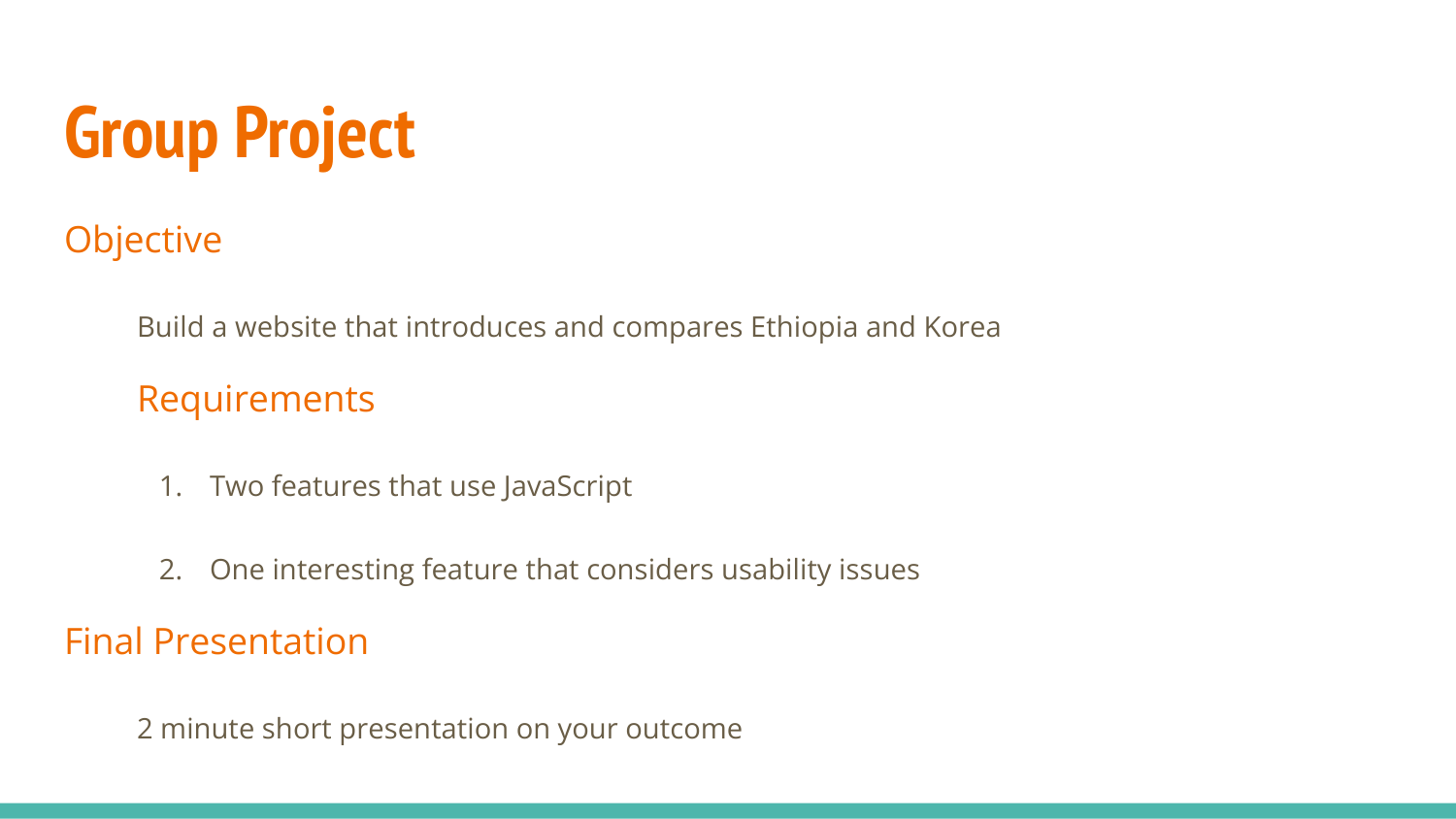

# Group Project
Objective
Build a website that introduces and compares Ethiopia and Korea
Requirements
Two features that use JavaScript
One interesting feature that considers usability issues
Final Presentation
2 minute short presentation on your outcome